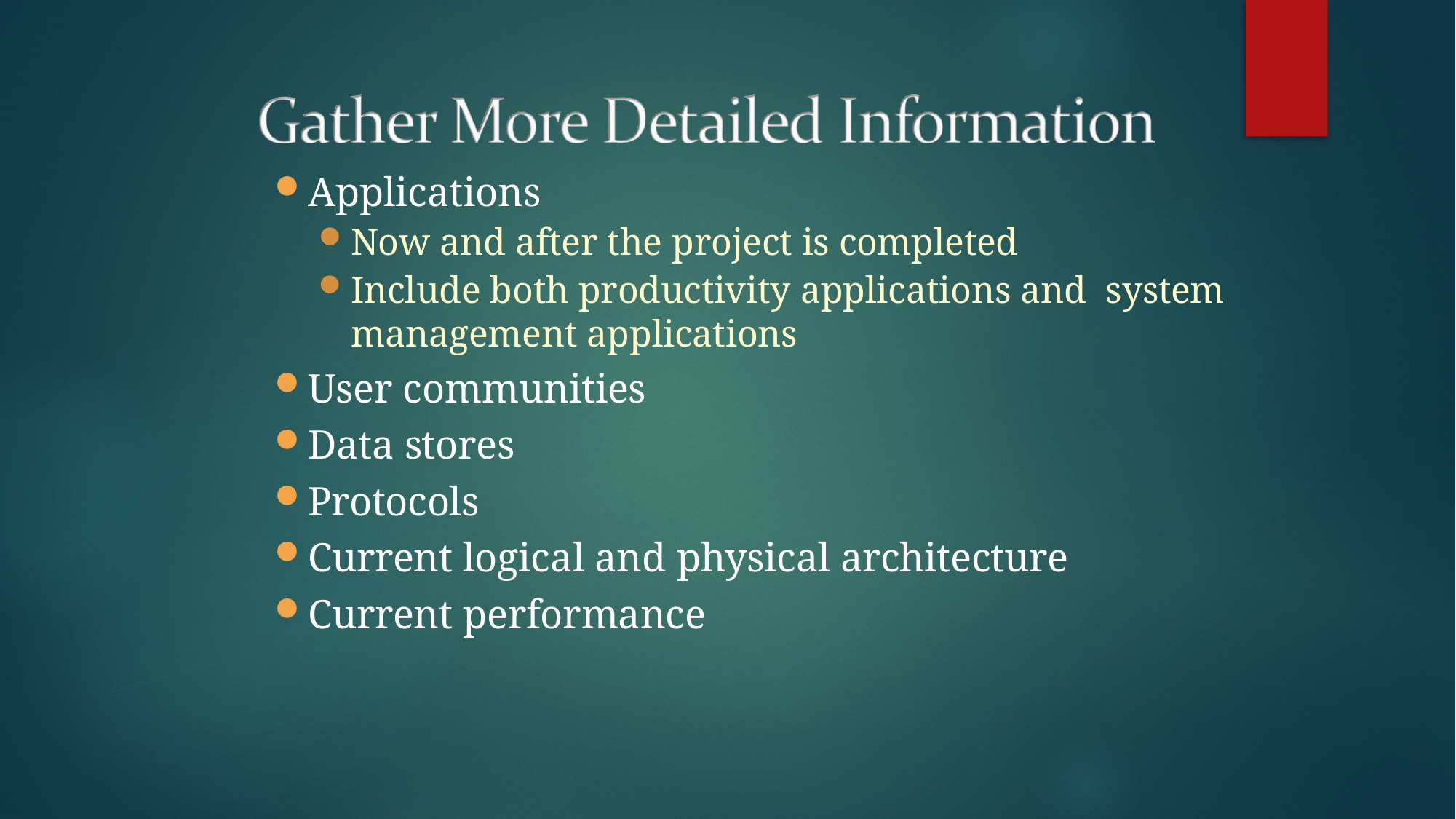

Applications
Now and after the project is completed
Include both productivity applications and  system  management applications
User communities
Data stores
Protocols
Current logical and physical architecture
Current performance